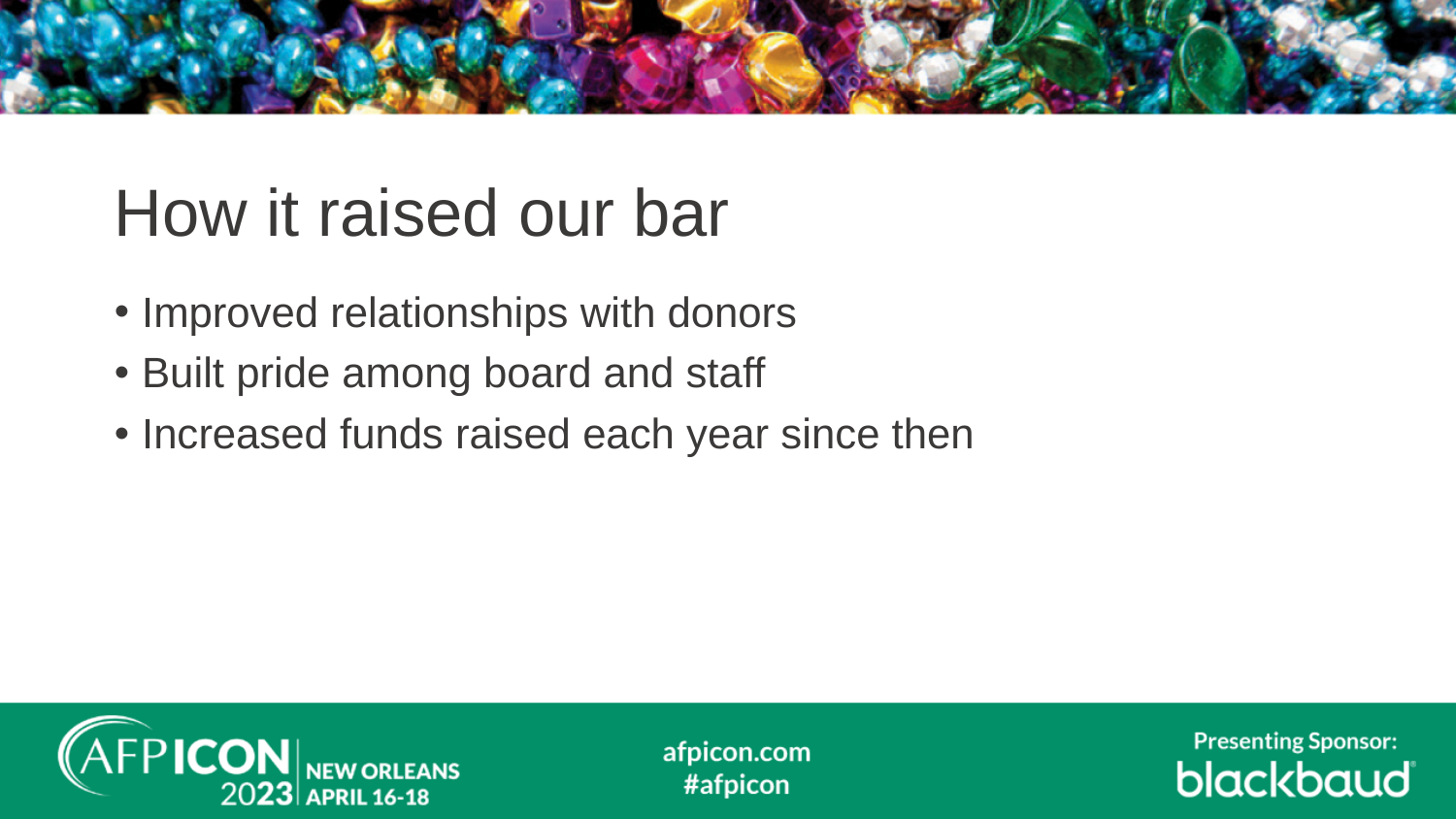

# How it raised our bar
Improved relationships with donors
Built pride among board and staff
Increased funds raised each year since then